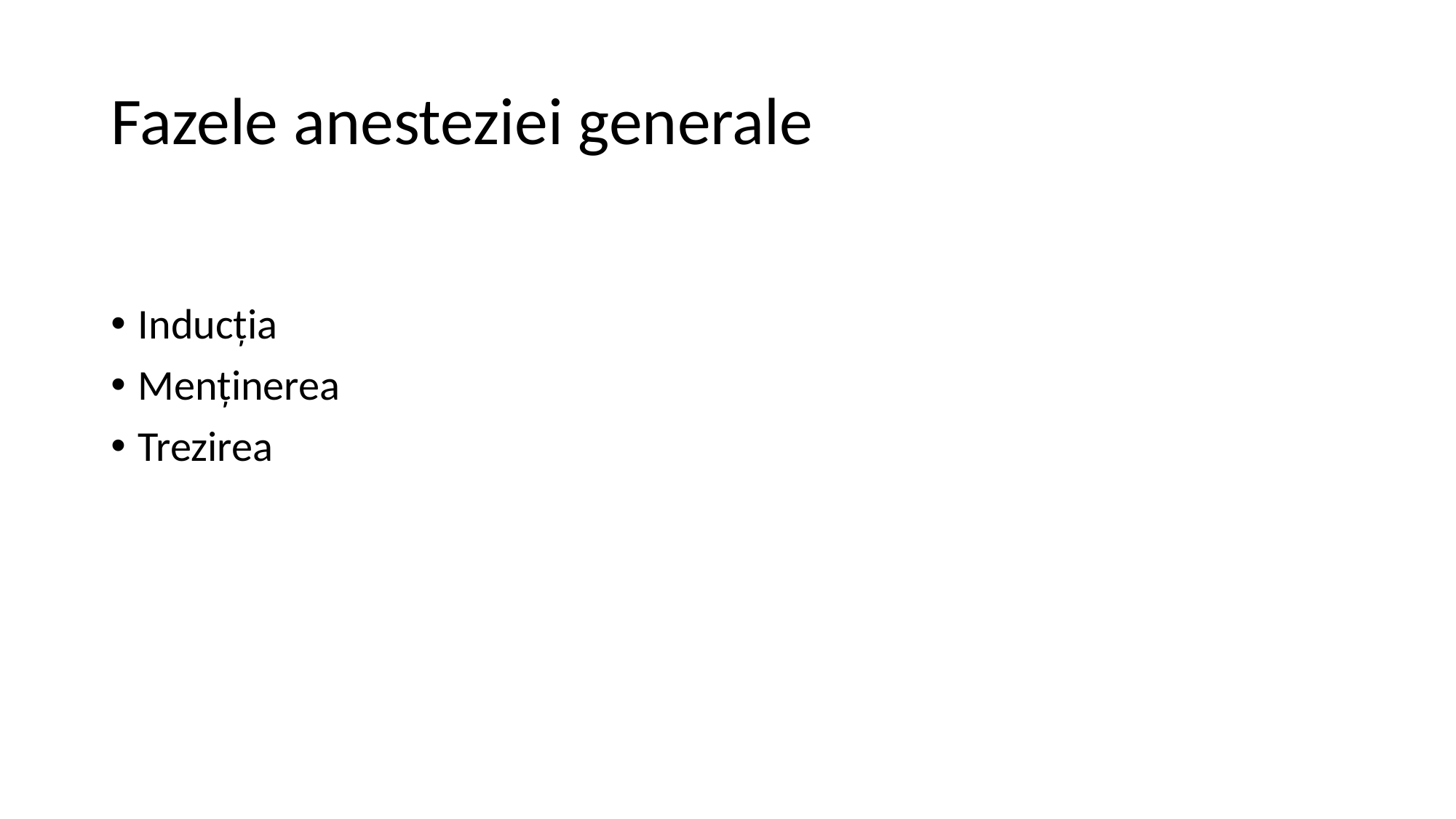

# Fazele anesteziei generale
Inducția
Menținerea
Trezirea